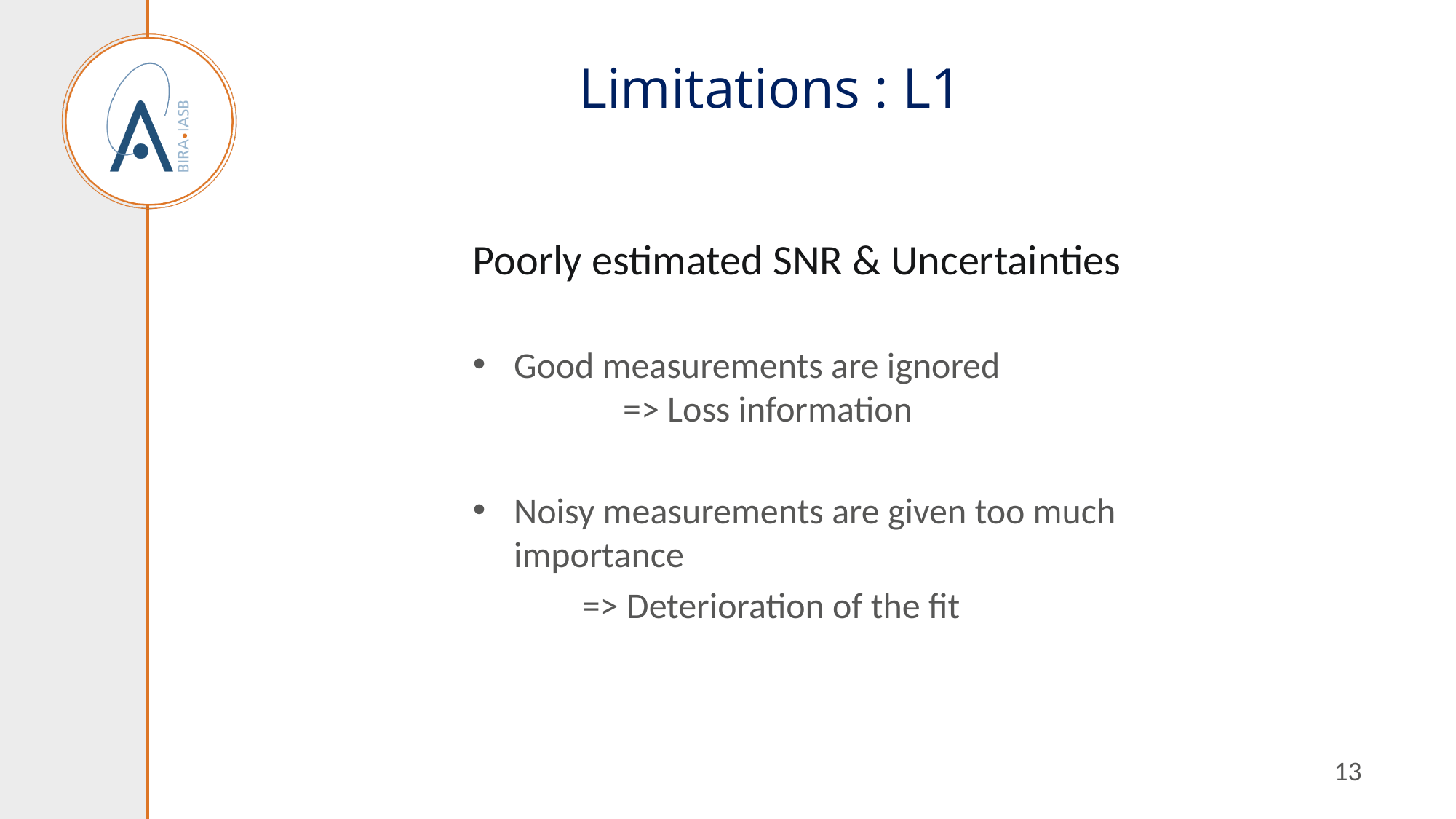

Limitations : L1

Poorly estimated SNR & Uncertainties

Good measurements are ignored
	=> Loss information

Noisy measurements are given too much importance
	=> Deterioration of the fit
13